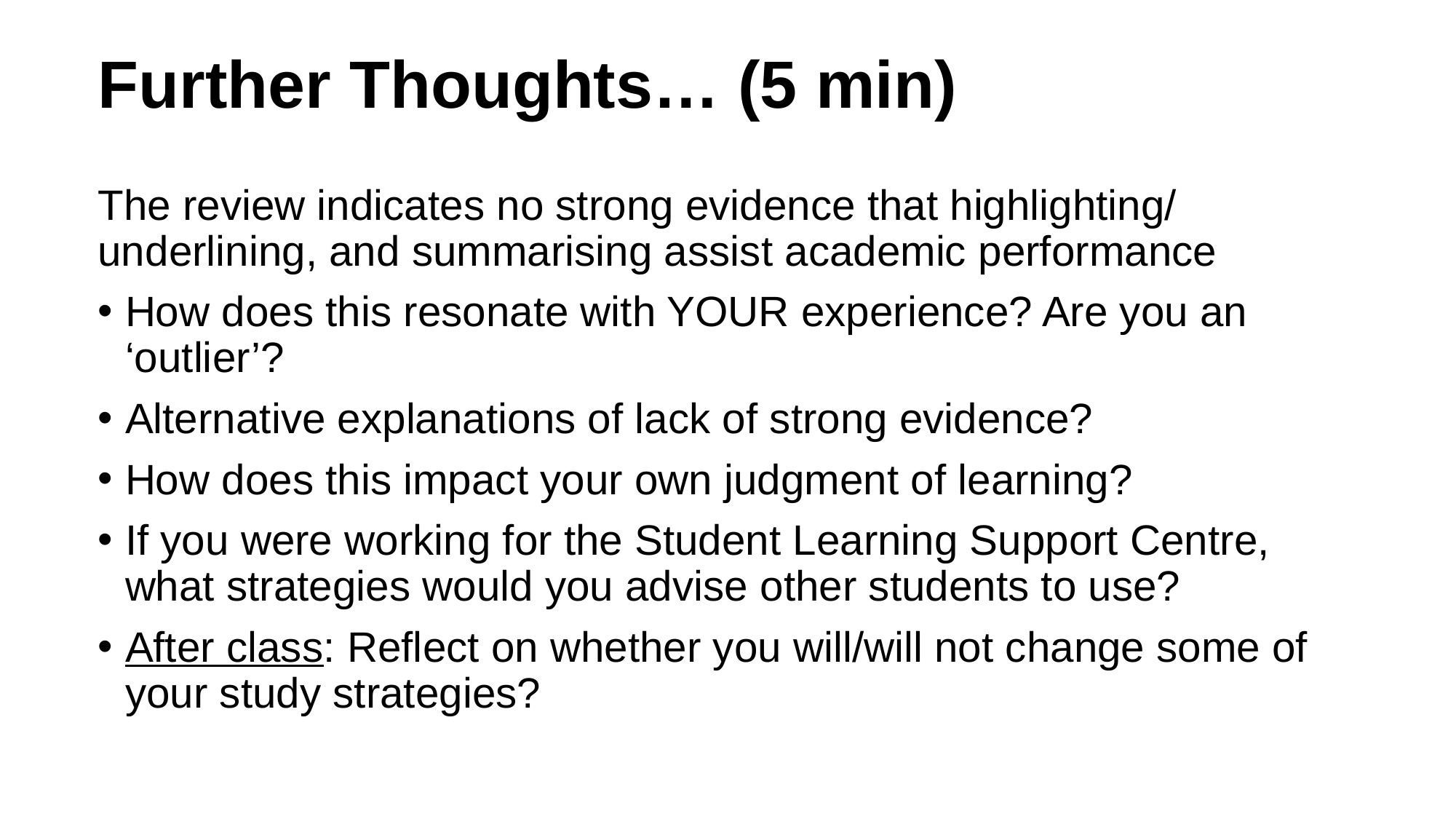

# Further Thoughts… (5 min)
The review indicates no strong evidence that highlighting/ underlining, and summarising assist academic performance
How does this resonate with YOUR experience? Are you an ‘outlier’?
Alternative explanations of lack of strong evidence?
How does this impact your own judgment of learning?
If you were working for the Student Learning Support Centre, what strategies would you advise other students to use?
After class: Reflect on whether you will/will not change some of your study strategies?